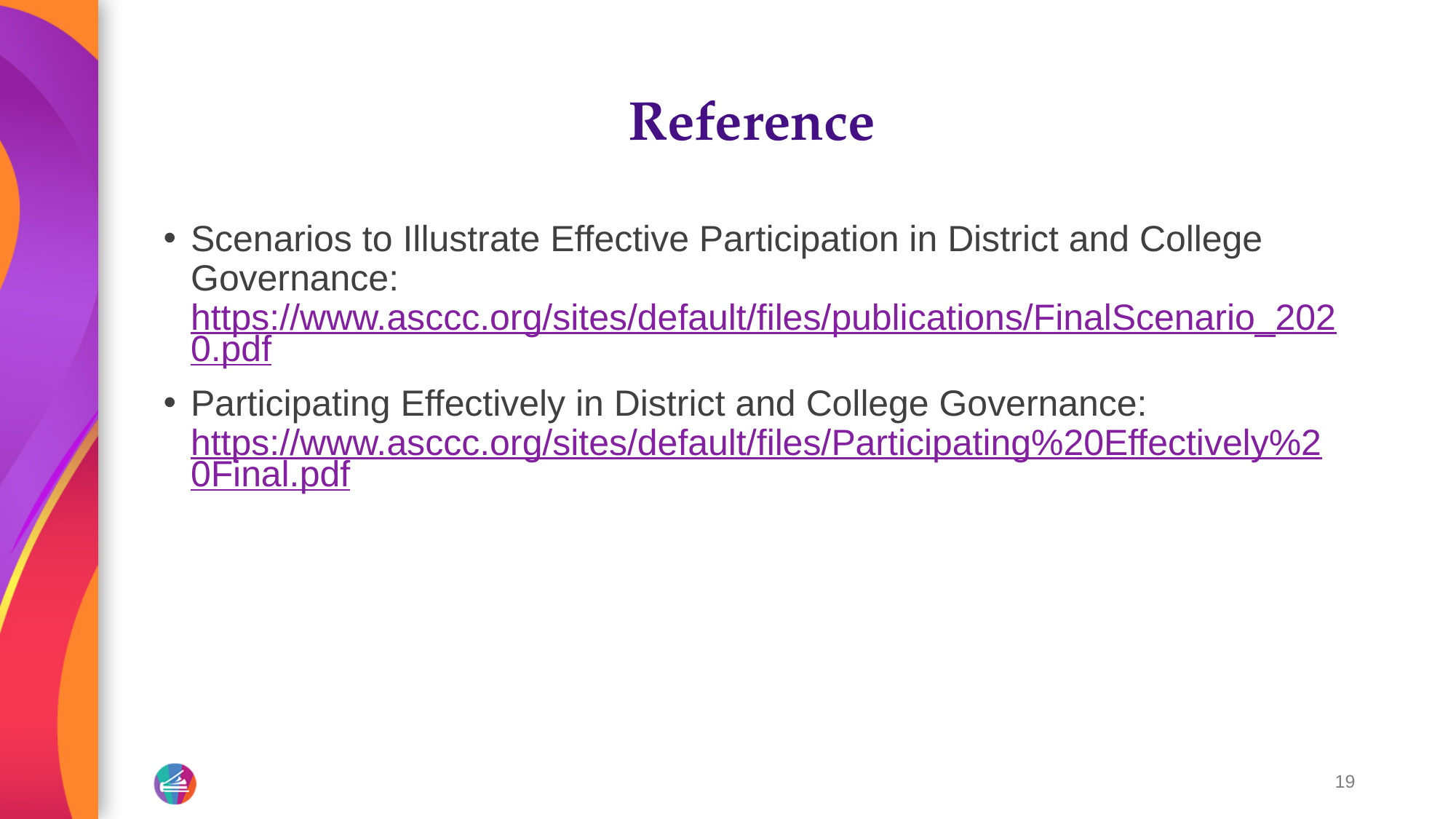

# Reference
Scenarios to Illustrate Effective Participation in District and College Governance: https://www.asccc.org/sites/default/files/publications/FinalScenario_2020.pdf
Participating Effectively in District and College Governance: https://www.asccc.org/sites/default/files/Participating%20Effectively%20Final.pdf

19